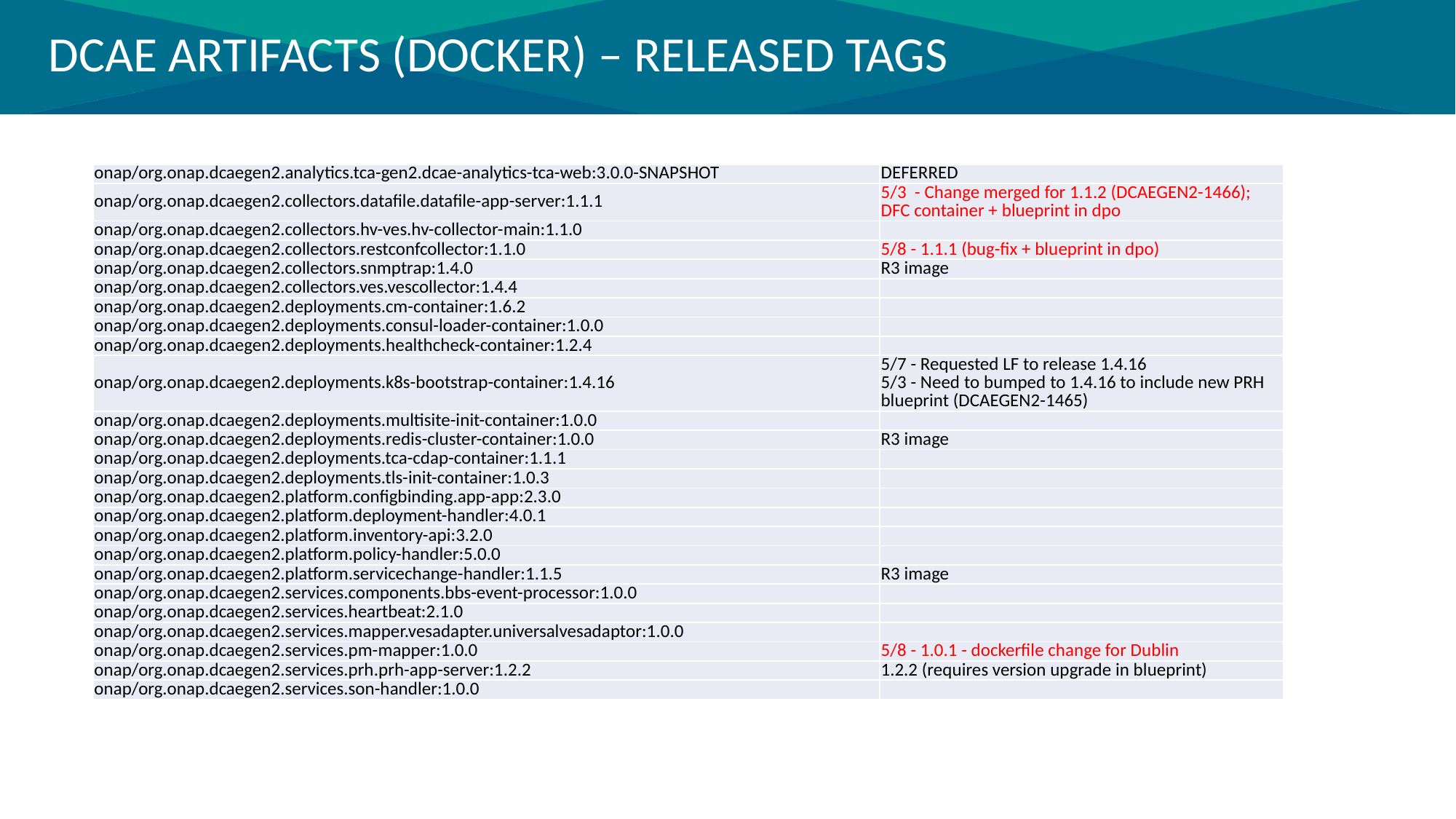

# DCAE ARTIFACTS (DOCKER) – RELEASED TAGS
| onap/org.onap.dcaegen2.analytics.tca-gen2.dcae-analytics-tca-web:3.0.0-SNAPSHOT | DEFERRED |
| --- | --- |
| onap/org.onap.dcaegen2.collectors.datafile.datafile-app-server:1.1.1 | 5/3 - Change merged for 1.1.2 (DCAEGEN2-1466); DFC container + blueprint in dpo |
| onap/org.onap.dcaegen2.collectors.hv-ves.hv-collector-main:1.1.0 |  |
| onap/org.onap.dcaegen2.collectors.restconfcollector:1.1.0 | 5/8 - 1.1.1 (bug-fix + blueprint in dpo) |
| onap/org.onap.dcaegen2.collectors.snmptrap:1.4.0 | R3 image |
| onap/org.onap.dcaegen2.collectors.ves.vescollector:1.4.4 |  |
| onap/org.onap.dcaegen2.deployments.cm-container:1.6.2 |  |
| onap/org.onap.dcaegen2.deployments.consul-loader-container:1.0.0 |  |
| onap/org.onap.dcaegen2.deployments.healthcheck-container:1.2.4 |  |
| onap/org.onap.dcaegen2.deployments.k8s-bootstrap-container:1.4.16 | 5/7 - Requested LF to release 1.4.16 5/3 - Need to bumped to 1.4.16 to include new PRH blueprint (DCAEGEN2-1465) |
| onap/org.onap.dcaegen2.deployments.multisite-init-container:1.0.0 |  |
| onap/org.onap.dcaegen2.deployments.redis-cluster-container:1.0.0 | R3 image |
| onap/org.onap.dcaegen2.deployments.tca-cdap-container:1.1.1 |  |
| onap/org.onap.dcaegen2.deployments.tls-init-container:1.0.3 |  |
| onap/org.onap.dcaegen2.platform.configbinding.app-app:2.3.0 |  |
| onap/org.onap.dcaegen2.platform.deployment-handler:4.0.1 |  |
| onap/org.onap.dcaegen2.platform.inventory-api:3.2.0 |  |
| onap/org.onap.dcaegen2.platform.policy-handler:5.0.0 |  |
| onap/org.onap.dcaegen2.platform.servicechange-handler:1.1.5 | R3 image |
| onap/org.onap.dcaegen2.services.components.bbs-event-processor:1.0.0 |  |
| onap/org.onap.dcaegen2.services.heartbeat:2.1.0 |  |
| onap/org.onap.dcaegen2.services.mapper.vesadapter.universalvesadaptor:1.0.0 |  |
| onap/org.onap.dcaegen2.services.pm-mapper:1.0.0 | 5/8 - 1.0.1 - dockerfile change for Dublin |
| onap/org.onap.dcaegen2.services.prh.prh-app-server:1.2.2 | 1.2.2 (requires version upgrade in blueprint) |
| onap/org.onap.dcaegen2.services.son-handler:1.0.0 |  |